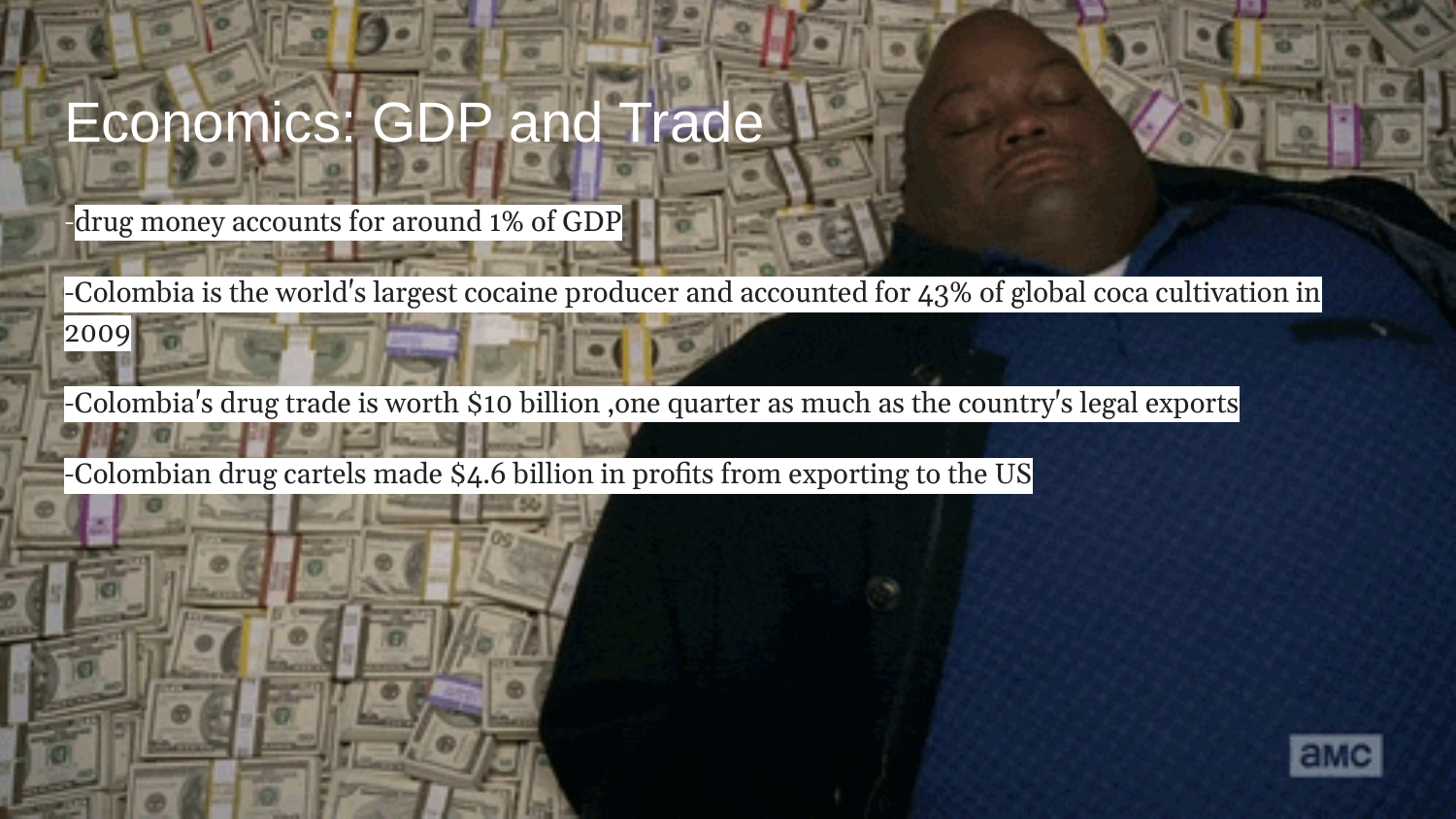

# Economics: GDP and Trade
-drug money accounts for around 1% of GDP
-Colombia is the world's largest cocaine producer and accounted for 43% of global coca cultivation in 2009
-Colombia's drug trade is worth $10 billion ,one quarter as much as the country's legal exports
-Colombian drug cartels made $4.6 billion in profits from exporting to the US